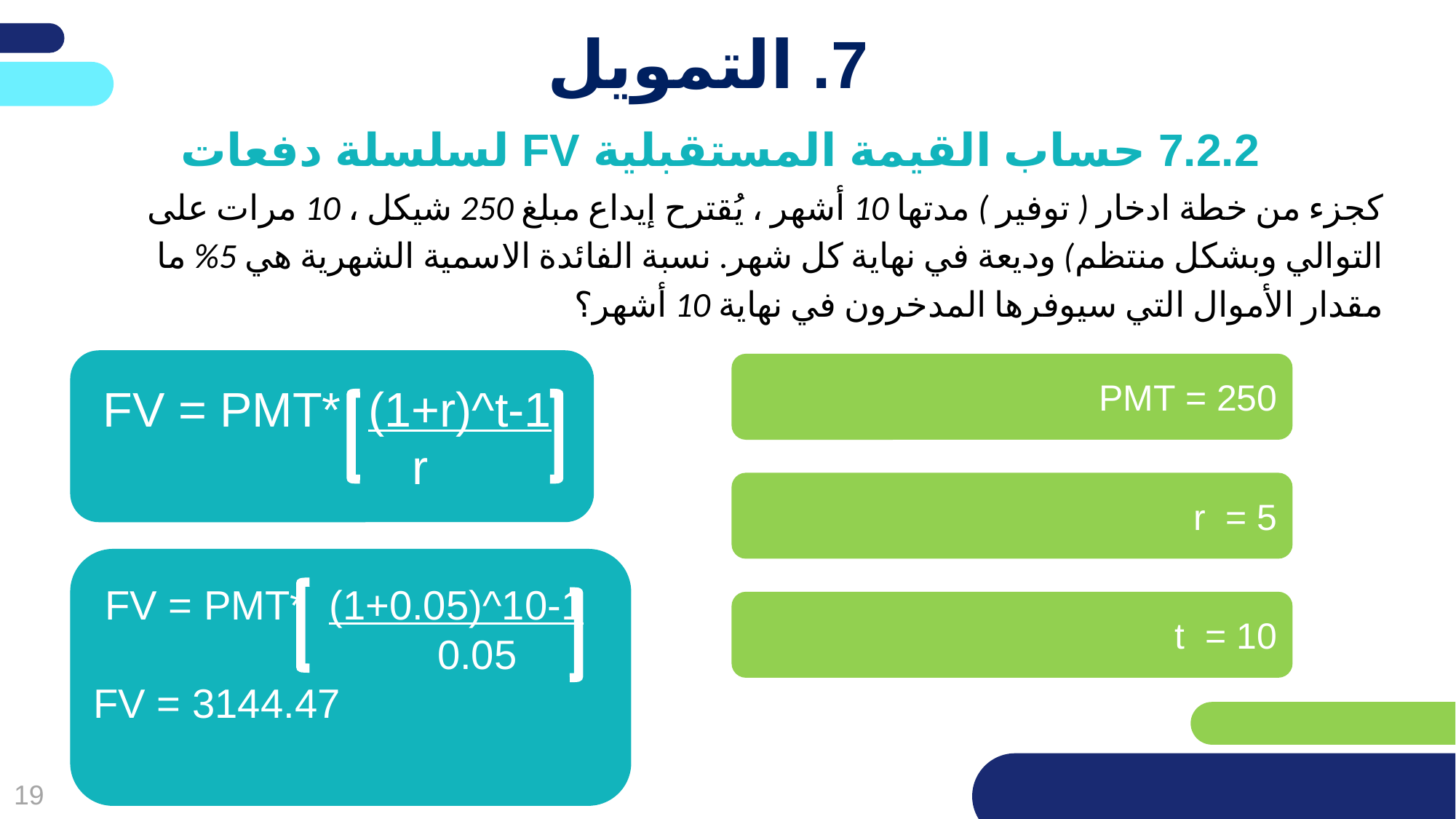

פריסה 3
(הפריסות שונות זו מזו במיקום תיבות הטקסט וגרפיקת הרקע,
ותוכלו לגוון ביניהן)
# 7. التمويل
7.2.2 حساب القيمة المستقبلية FV لسلسلة دفعات
كجزء من خطة ادخار ( توفير ) مدتها 10 أشهر ، يُقترح إيداع مبلغ 250 شيكل ، 10 مرات على التوالي وبشكل منتظم) وديعة في نهاية كل شهر. نسبة الفائدة الاسمية الشهرية هي 5% ما مقدار الأموال التي سيوفرها المدخرون في نهاية 10 أشهر؟
את השקופית הזו תוכלו לשכפל, על מנת ליצור שקופיות נוספות הזהות לה – אליהן תוכלו להכניס את התכנים.

כדי לשכפל אותה, לחצו עליה קליק ימיני בתפריט השקופיות בצד ובחרו
"שכפל שקופית" או "Duplicate Slide"
(מחקו ריבוע זה לאחר הקריאה)
FV = PMT*  (1+r)^t-1
                        r
PMT = 250

r  = 5
FV = PMT*  (1+0.05)^10-1
                              0.05
FV = 3144.47

t  = 10